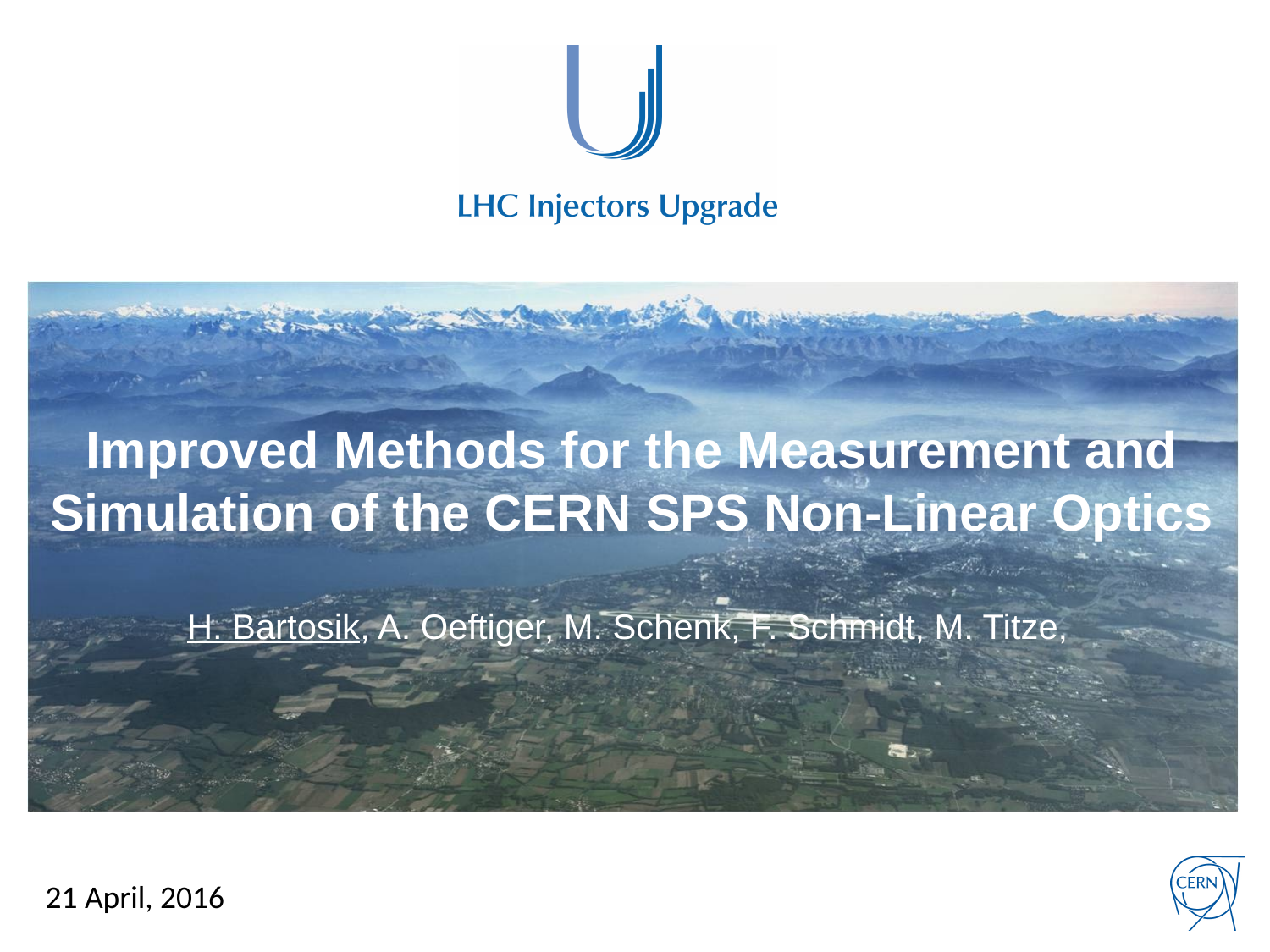

# Improved Methods for the Measurement and Simulation of the CERN SPS Non-Linear Optics
H. Bartosik, A. Oeftiger, M. Schenk, F. Schmidt, M. Titze,
21 April, 2016